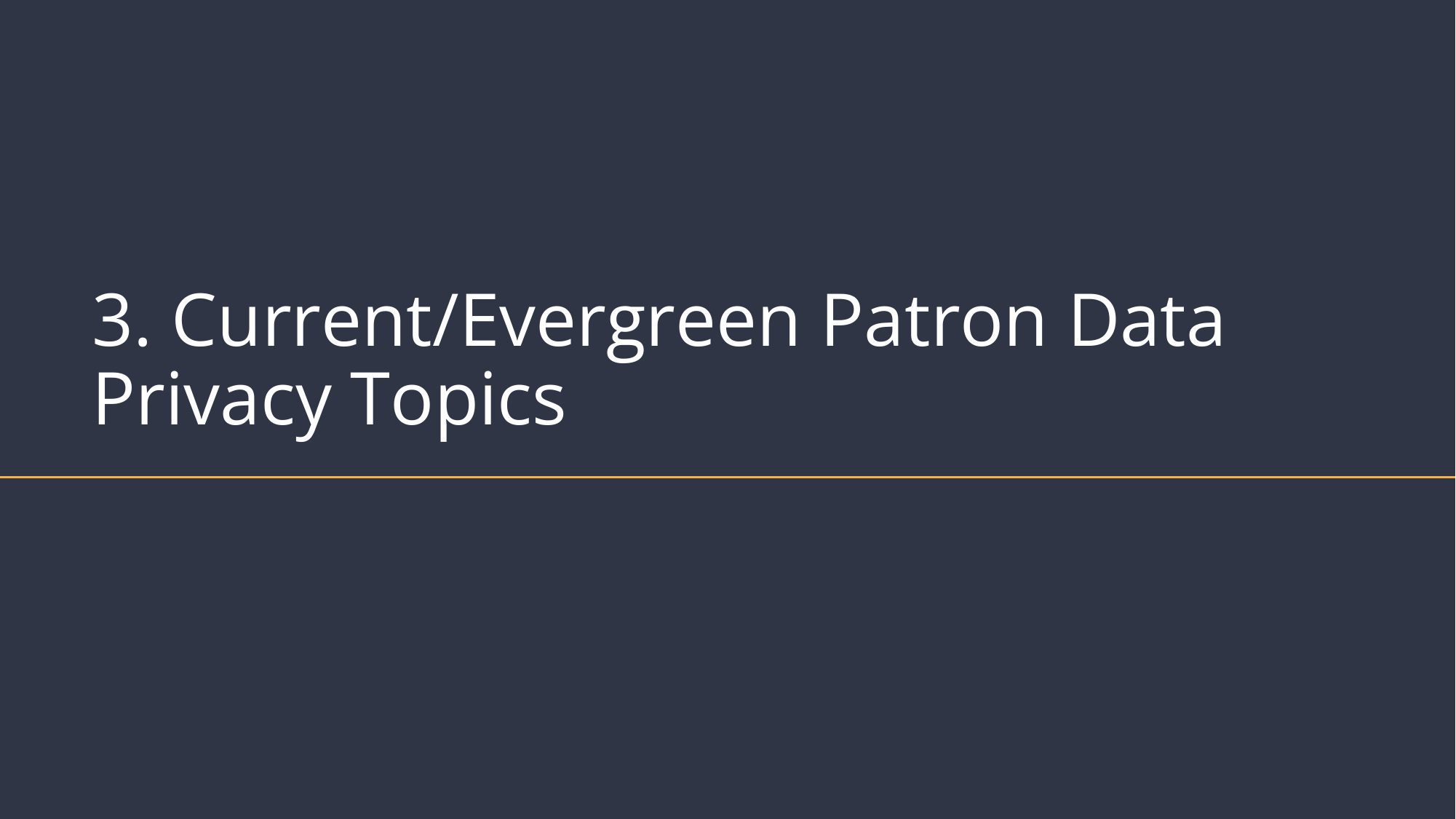

# 3. Current/Evergreen Patron Data Privacy Topics